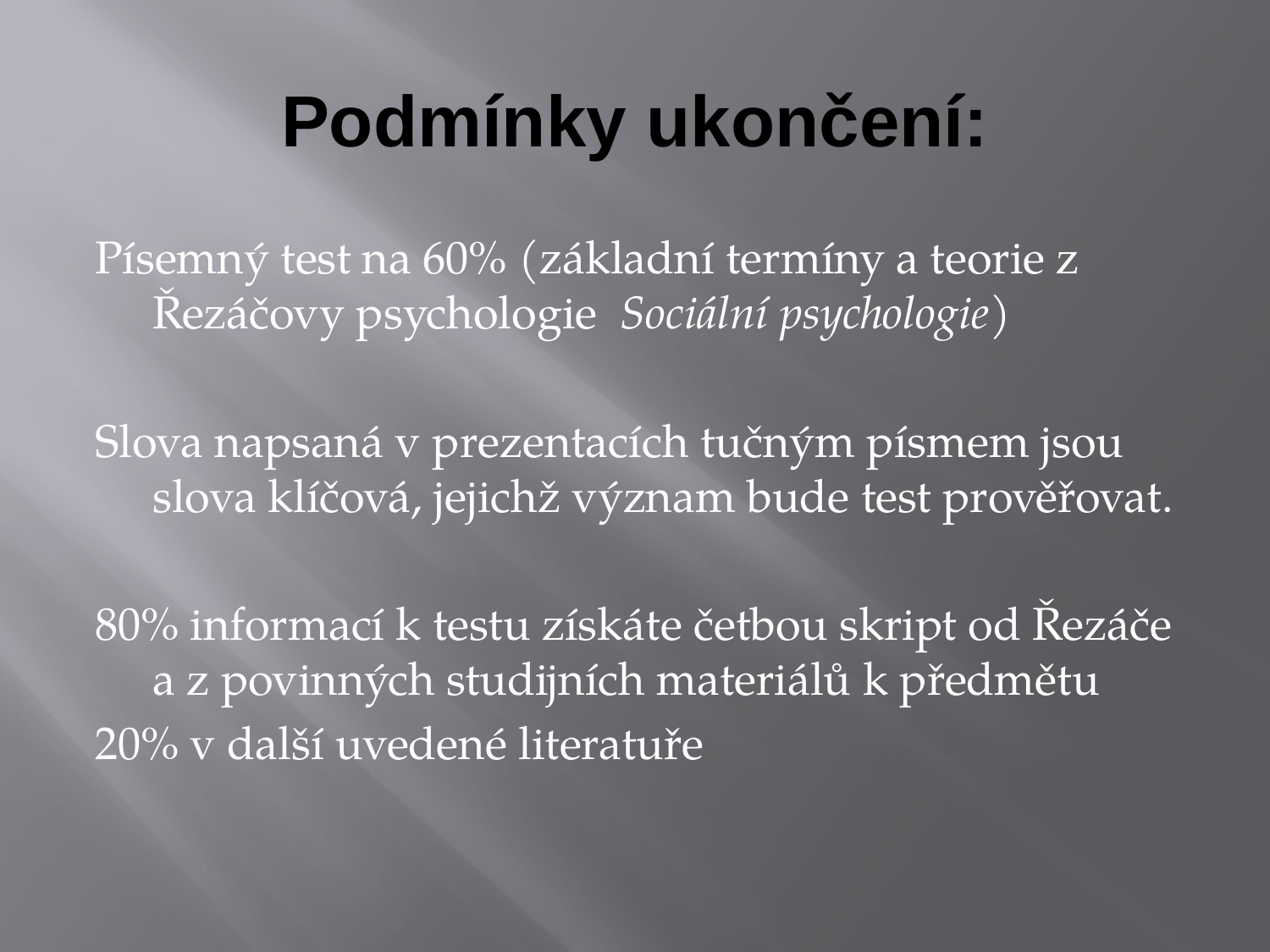

# Podmínky ukončení:
Písemný test na 60% (základní termíny a teorie z Řezáčovy psychologie  Sociální psychologie)

Slova napsaná v prezentacích tučným písmem jsou slova klíčová, jejichž význam bude test prověřovat.

80% informací k testu získáte četbou skript od Řezáče a z povinných studijních materiálů k předmětu
20% v další uvedené literatuře